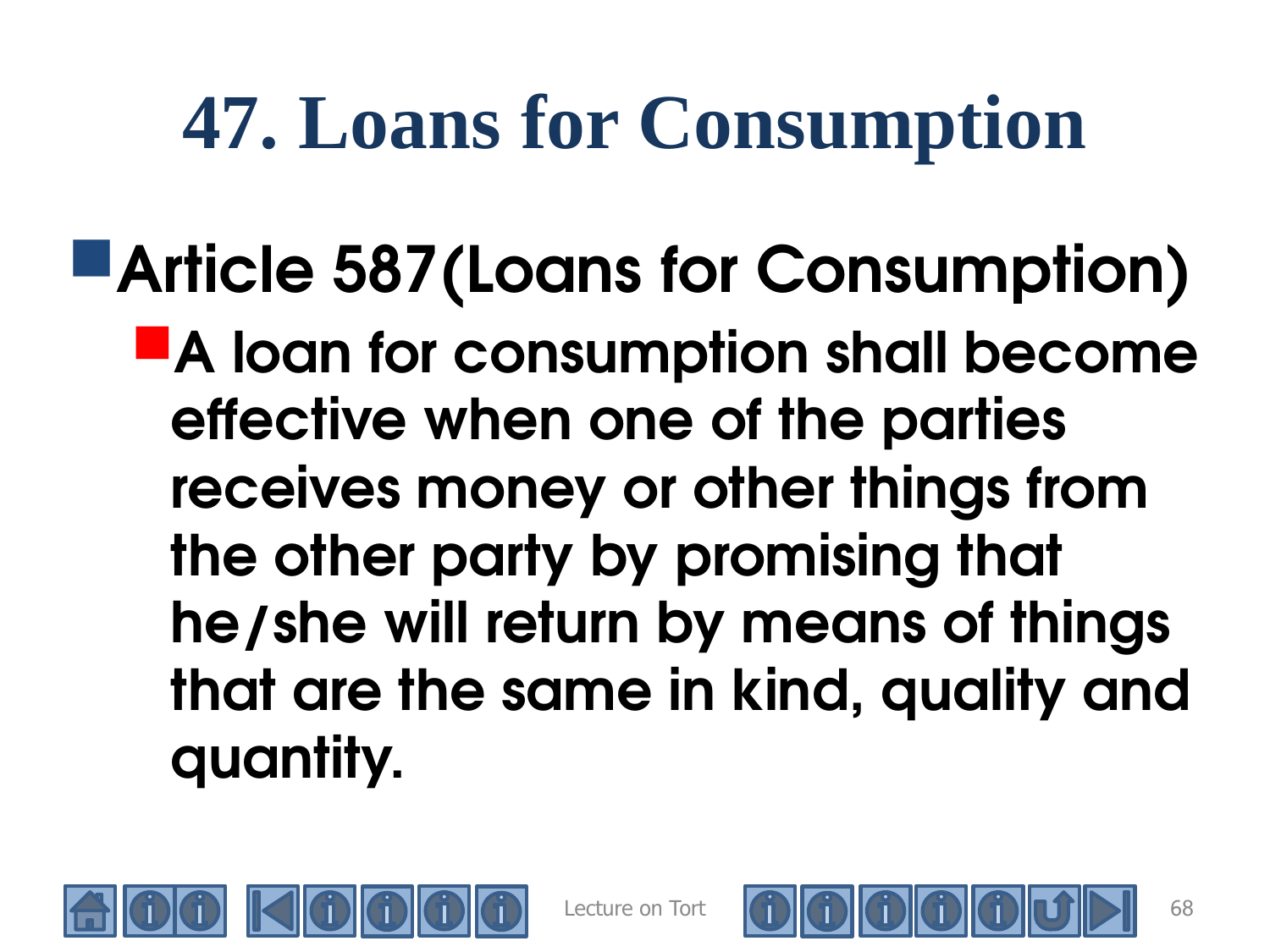

# 47. Loans for Consumption
Article 587(Loans for Consumption)
A loan for consumption shall become effective when one of the parties receives money or other things from the other party by promising that he/she will return by means of things that are the same in kind, quality and quantity.
Lecture on Tort
68